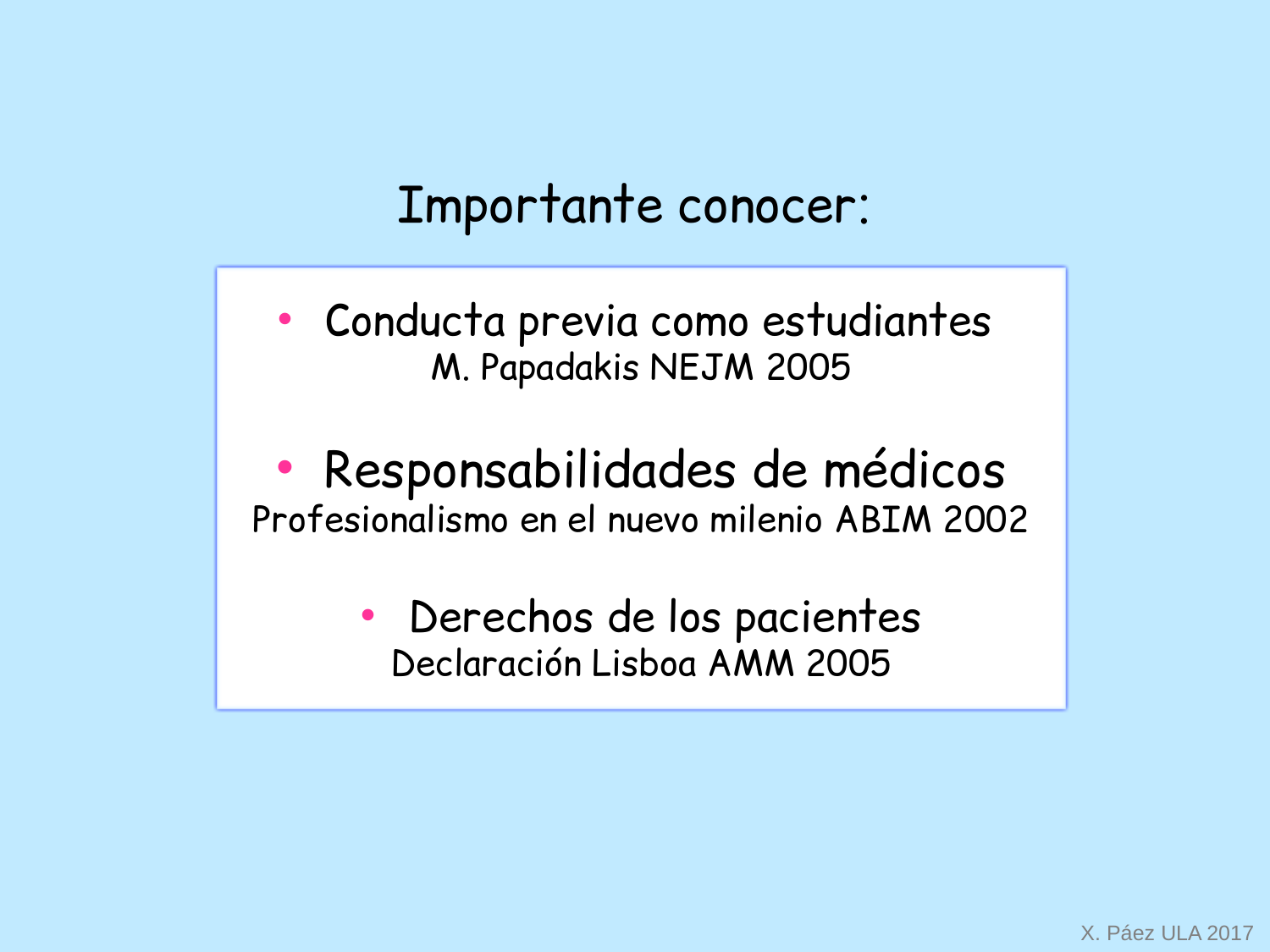

Importante conocer:

Conducta previa como estudiantes
M. Papadakis NEJM 2005

Responsabilidades de médicos
Profesionalismo en el nuevo milenio ABIM 2002

Derechos de los pacientes
Declaración Lisboa AMM 2005

X. Páez ULA 2017